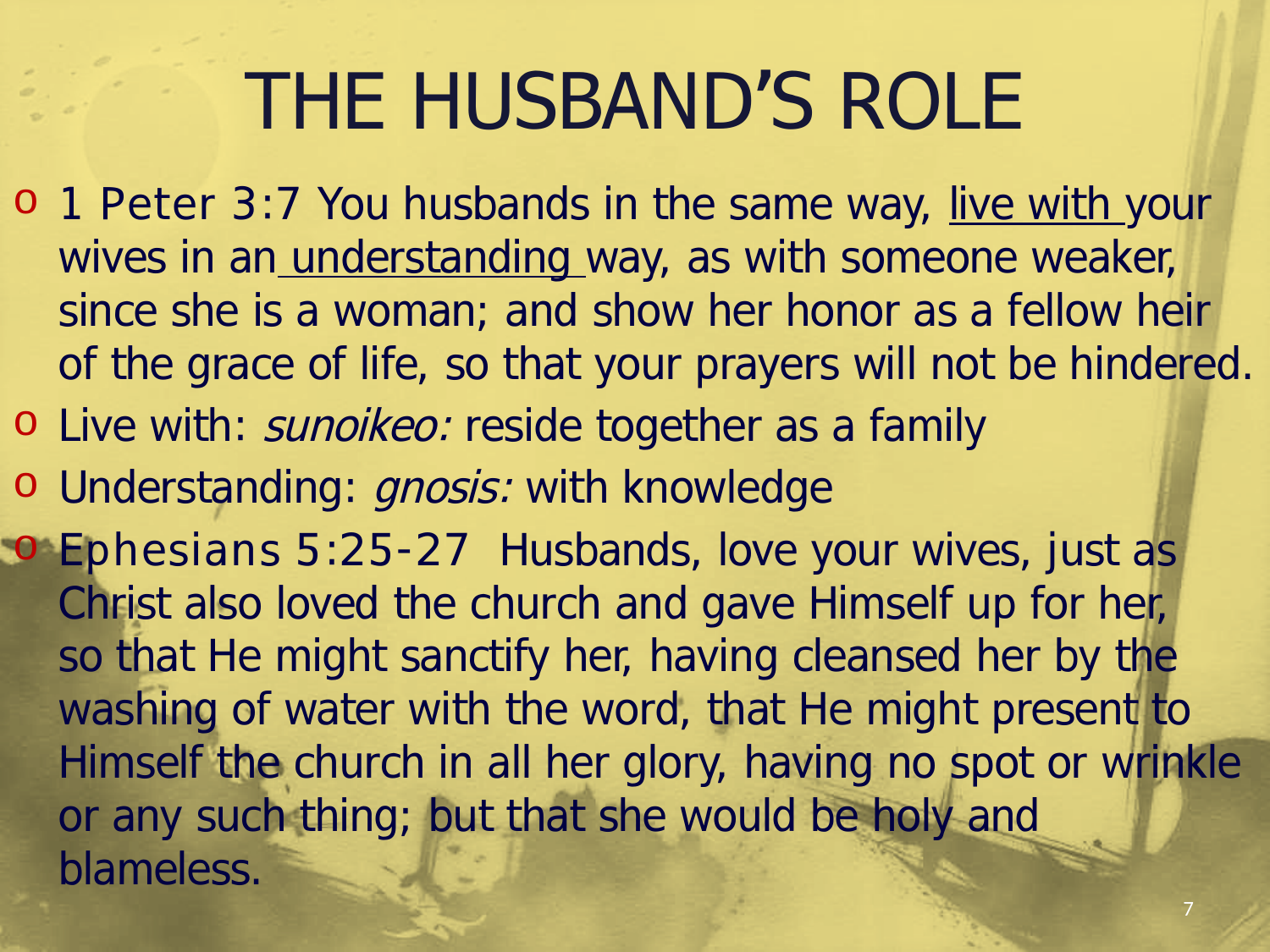

# THE HUSBAND’S ROLE
1 Peter 3:7 You husbands in the same way, live with your wives in an understanding way, as with someone weaker, since she is a woman; and show her honor as a fellow heir of the grace of life, so that your prayers will not be hindered.
Live with: sunoikeo: reside together as a family
Understanding: gnosis: with knowledge
Ephesians 5:25-27  Husbands, love your wives, just as Christ also loved the church and gave Himself up for her,     so that He might sanctify her, having cleansed her by the washing of water with the word, that He might present to Himself the church in all her glory, having no spot or wrinkle or any such thing; but that she would be holy and blameless.

7